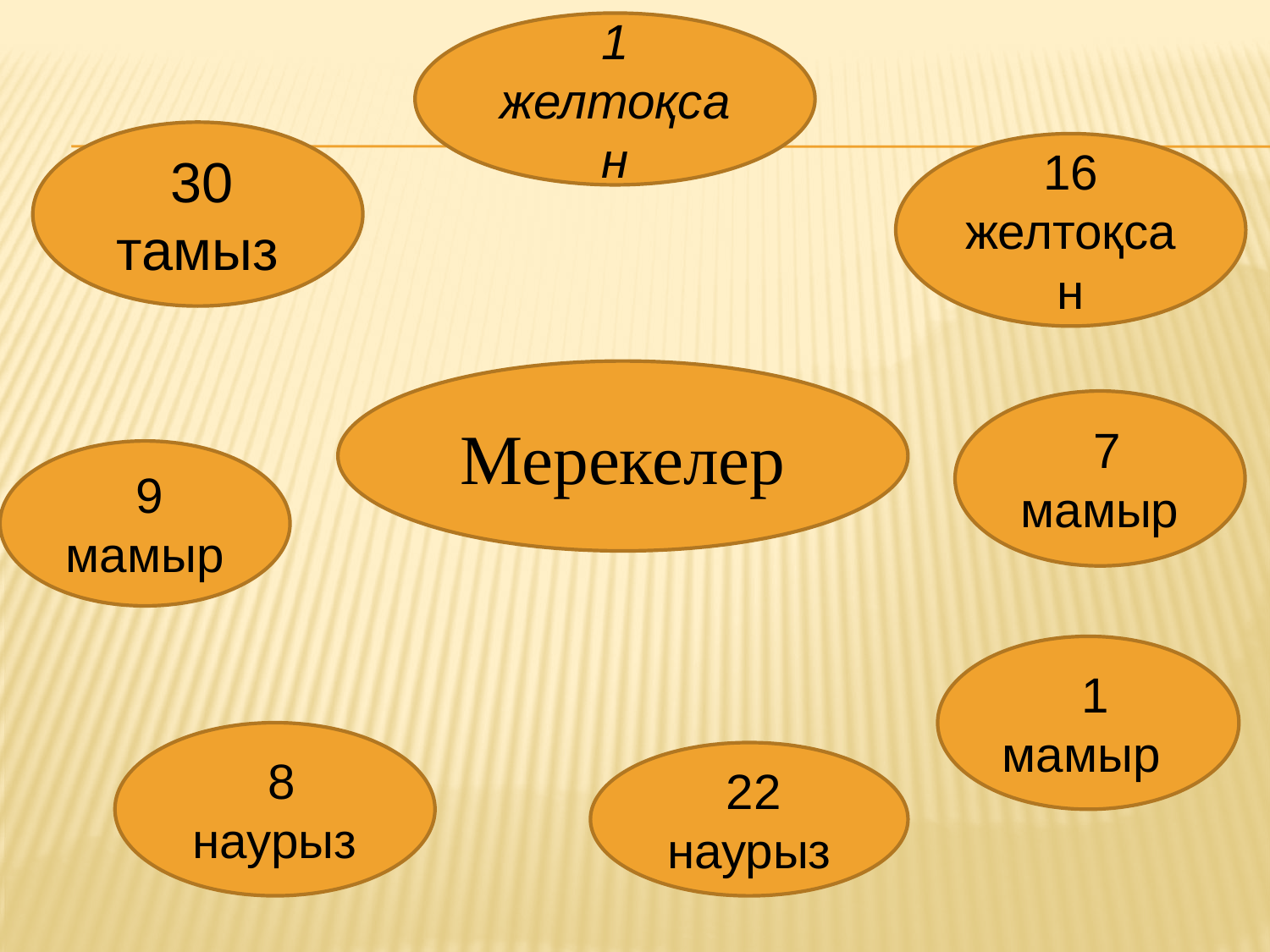

1 желтоқсан

 30 тамыз
16 желтоқсан
Мерекелер
 7 мамыр
 9 мамыр
 1 мамыр
 8 наурыз
 22 наурыз